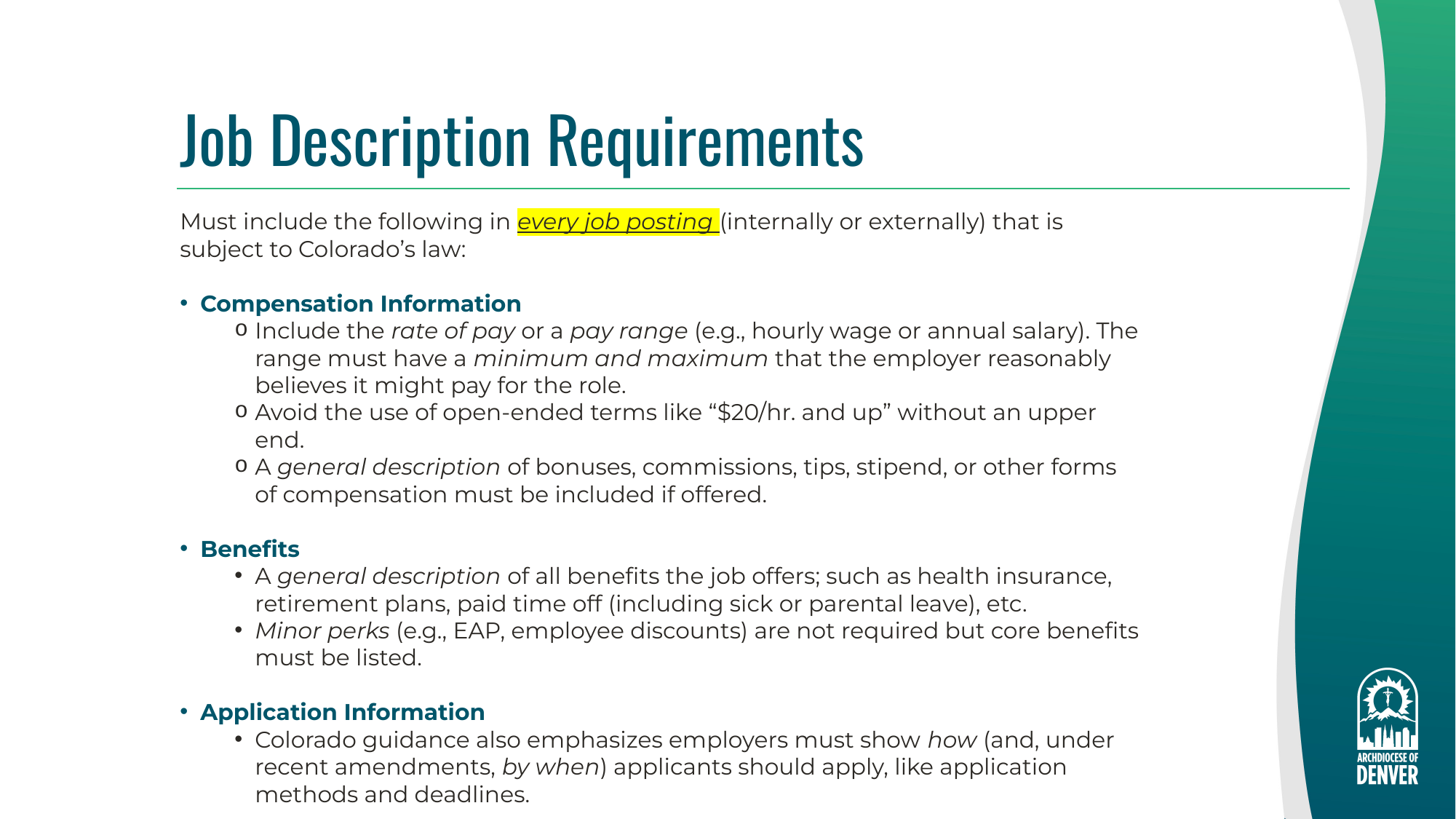

# Job Description Requirements
Must include the following in every job posting (internally or externally) that is subject to Colorado’s law:

Compensation Information
Include the rate of pay or a pay range (e.g., hourly wage or annual salary). The range must have a minimum and maximum that the employer reasonably believes it might pay for the role.
Avoid the use of open-ended terms like “$20/hr. and up” without an upper end.
A general description of bonuses, commissions, tips, stipend, or other forms of compensation must be included if offered.

Benefits
A general description of all benefits the job offers; such as health insurance, retirement plans, paid time off (including sick or parental leave), etc.
Minor perks (e.g., EAP, employee discounts) are not required but core benefits must be listed.

Application Information
Colorado guidance also emphasizes employers must show how (and, under recent amendments, by when) applicants should apply, like application methods and deadlines.